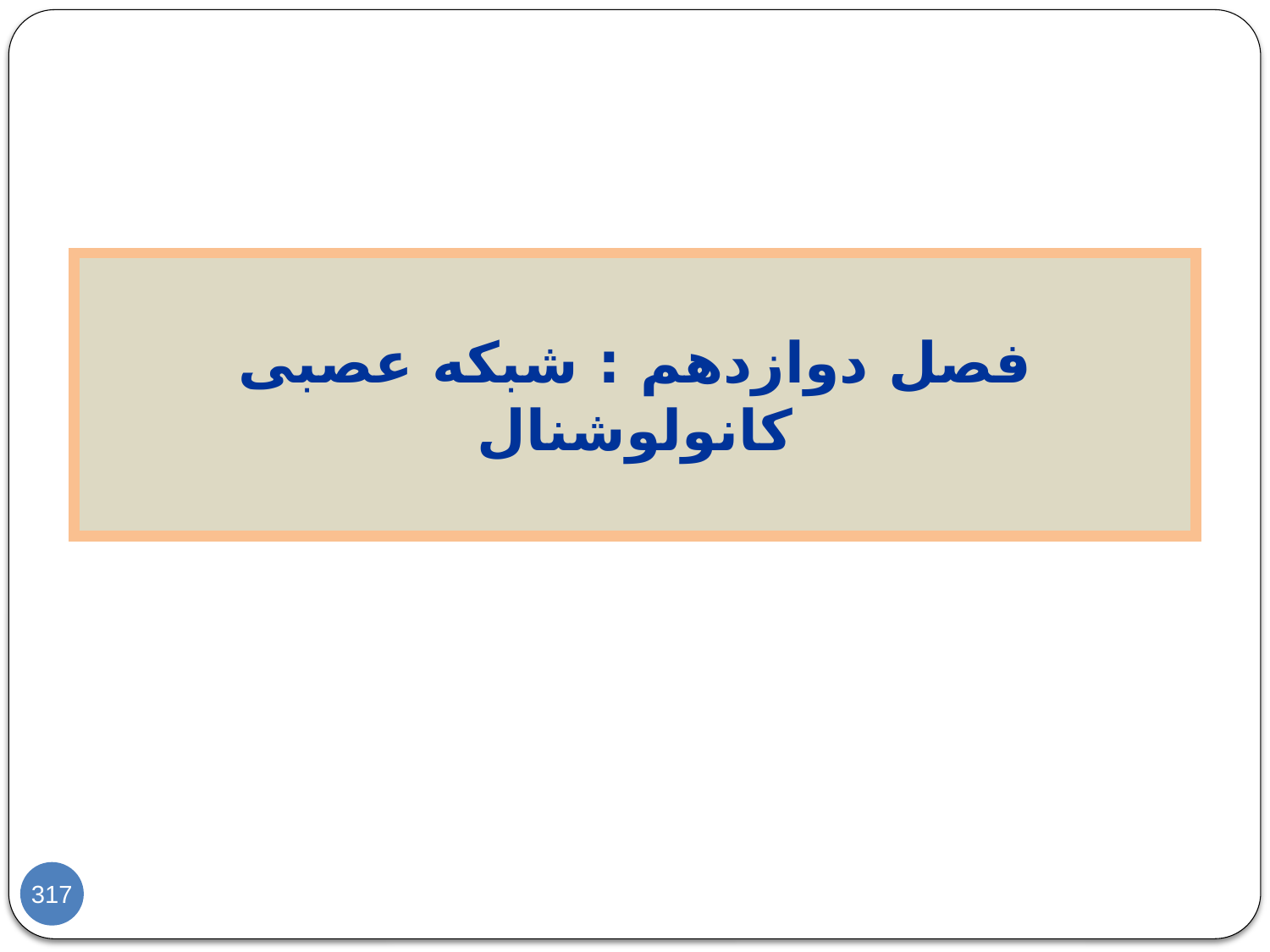

فصل دوازدهم : شبکه عصبی کانولوشنال

317